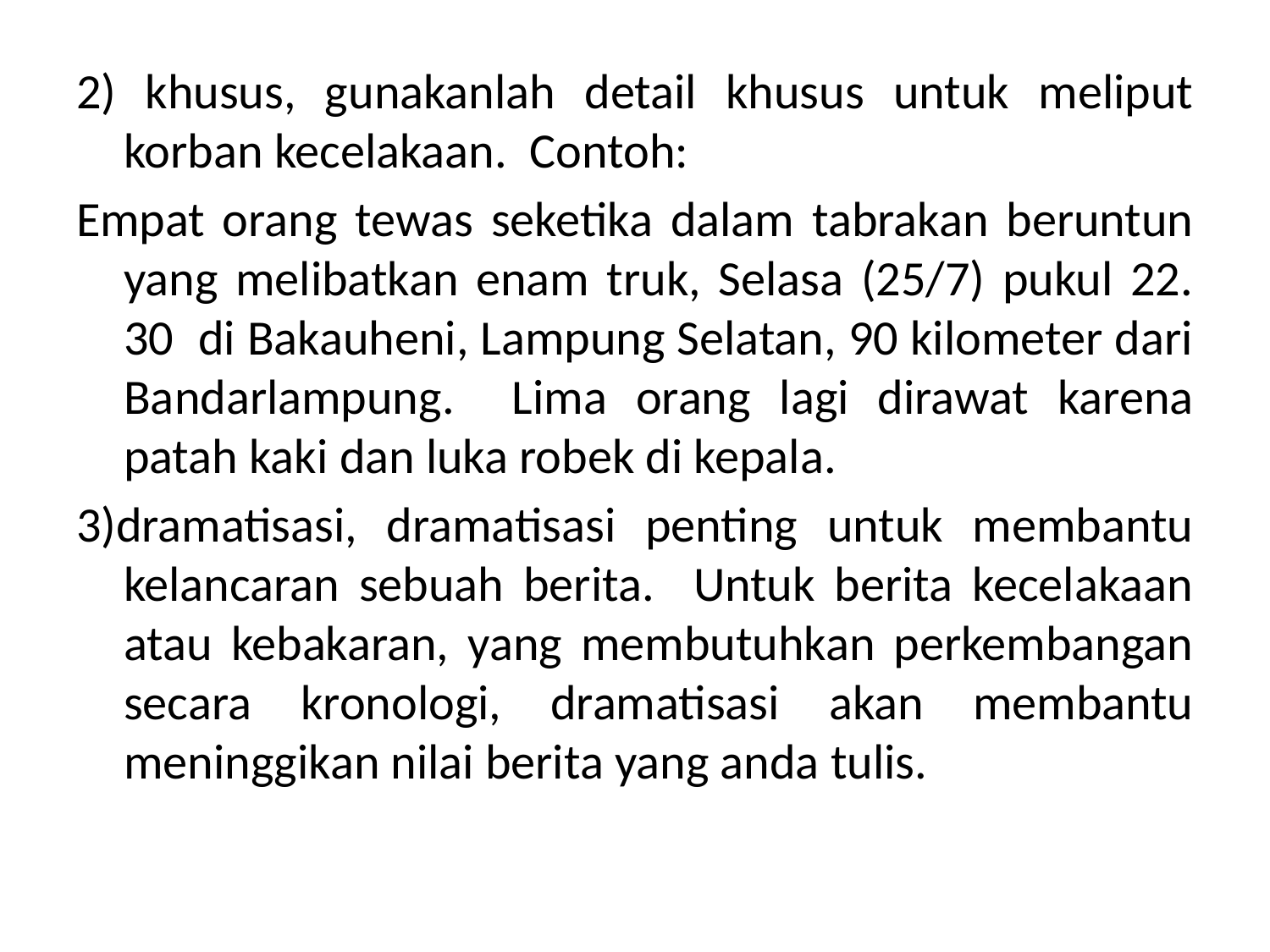

2) khusus, gunakanlah detail khusus untuk meliput korban kecelakaan.  Contoh:
Empat orang tewas seketika dalam tabrakan beruntun yang melibatkan enam truk, Selasa (25/7) pukul 22. 30  di Bakauheni, Lampung Selatan, 90 kilometer dari Bandarlampung.  Lima orang lagi dirawat karena patah kaki dan luka robek di kepala.
3)dramatisasi, dramatisasi penting untuk membantu kelancaran sebuah berita.  Untuk berita kecelakaan atau kebakaran, yang membutuhkan perkembangan secara kronologi, dramatisasi akan membantu meninggikan nilai berita yang anda tulis.